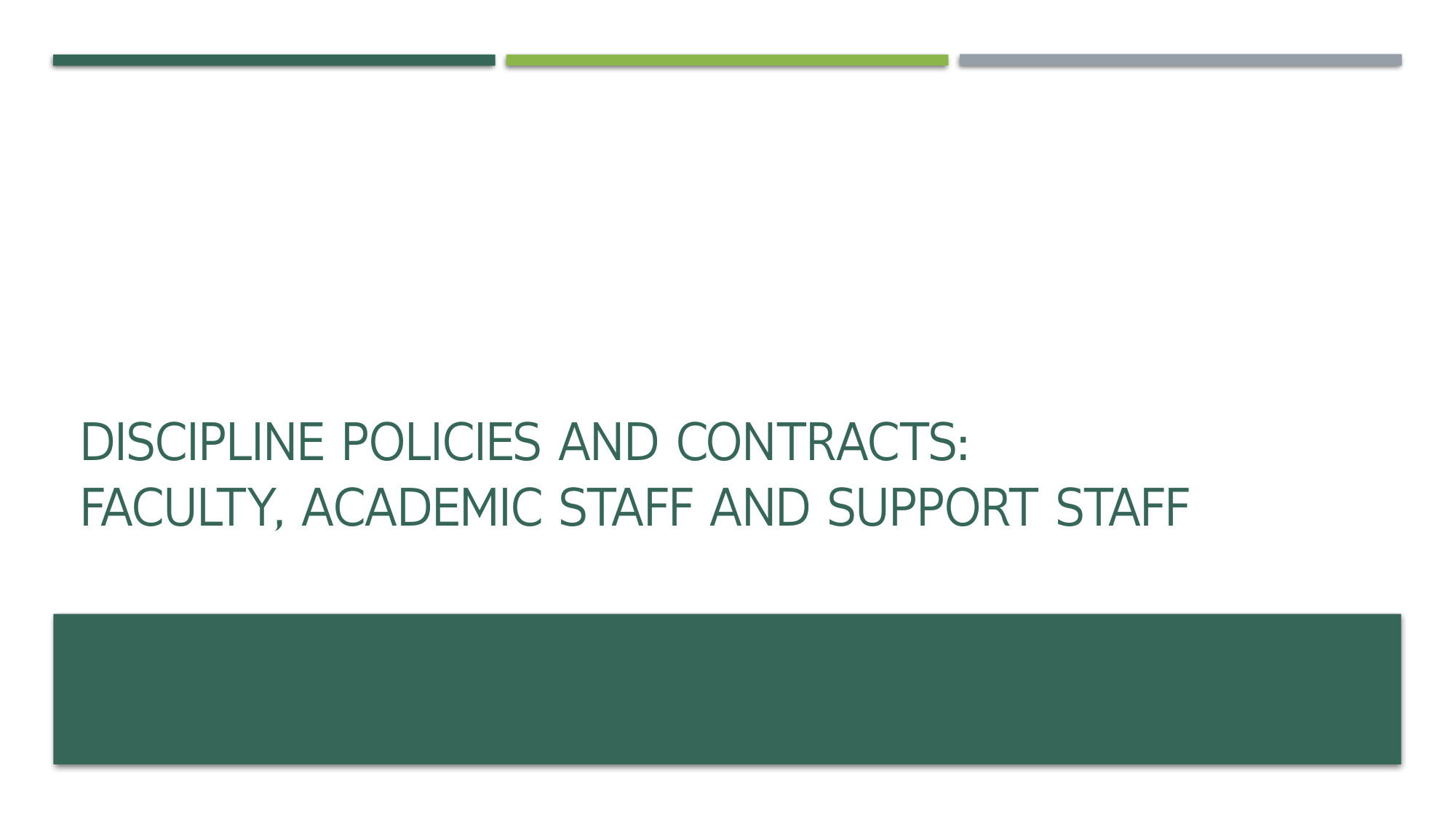

# Discipline Policies and contracts: Faculty, Academic Staff and Support Staff